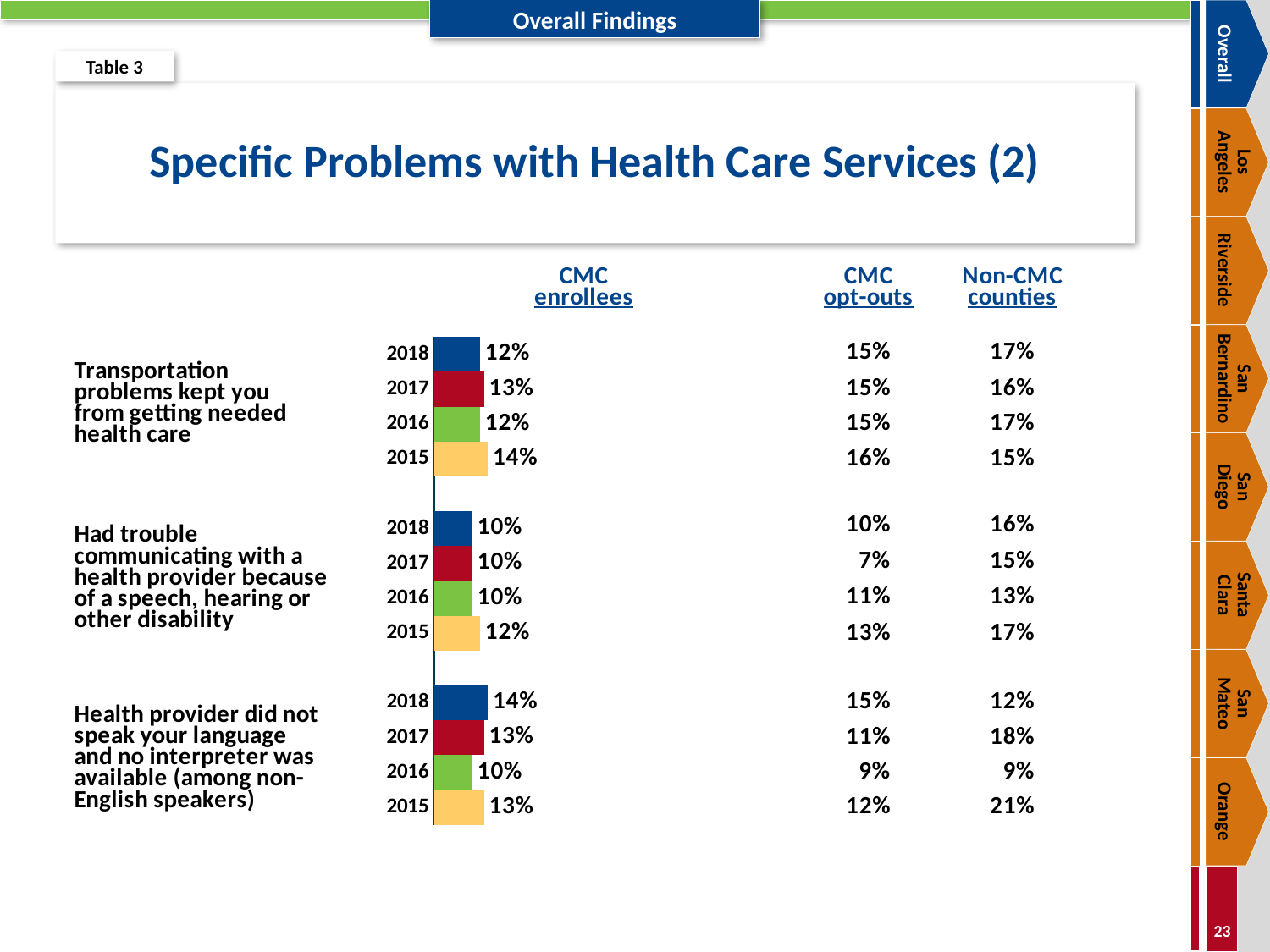

Overall
Table 3
# Specific Problems with Health Care Services (2)
Los
Angeles
Riverside

### Chart

| Category | Column1 |
|---|---|
| 2015 | 0.13 |
| 2016 | 0.1 |
| 2017 | 0.13 |
| 2018 | 0.14 |
|  | None |
| 2015 | 0.12 |
| 2016 | 0.1 |
| 2017 | 0.1 |
| 2018 | 0.1 |
|  | None |
| 2015 | 0.14 |
| 2016 | 0.12 |
| 2017 | 0.13 |
| 2018 | 0.12 |
San Bernardino
San
Diego
Santa
Clara
San
Mateo
Orange